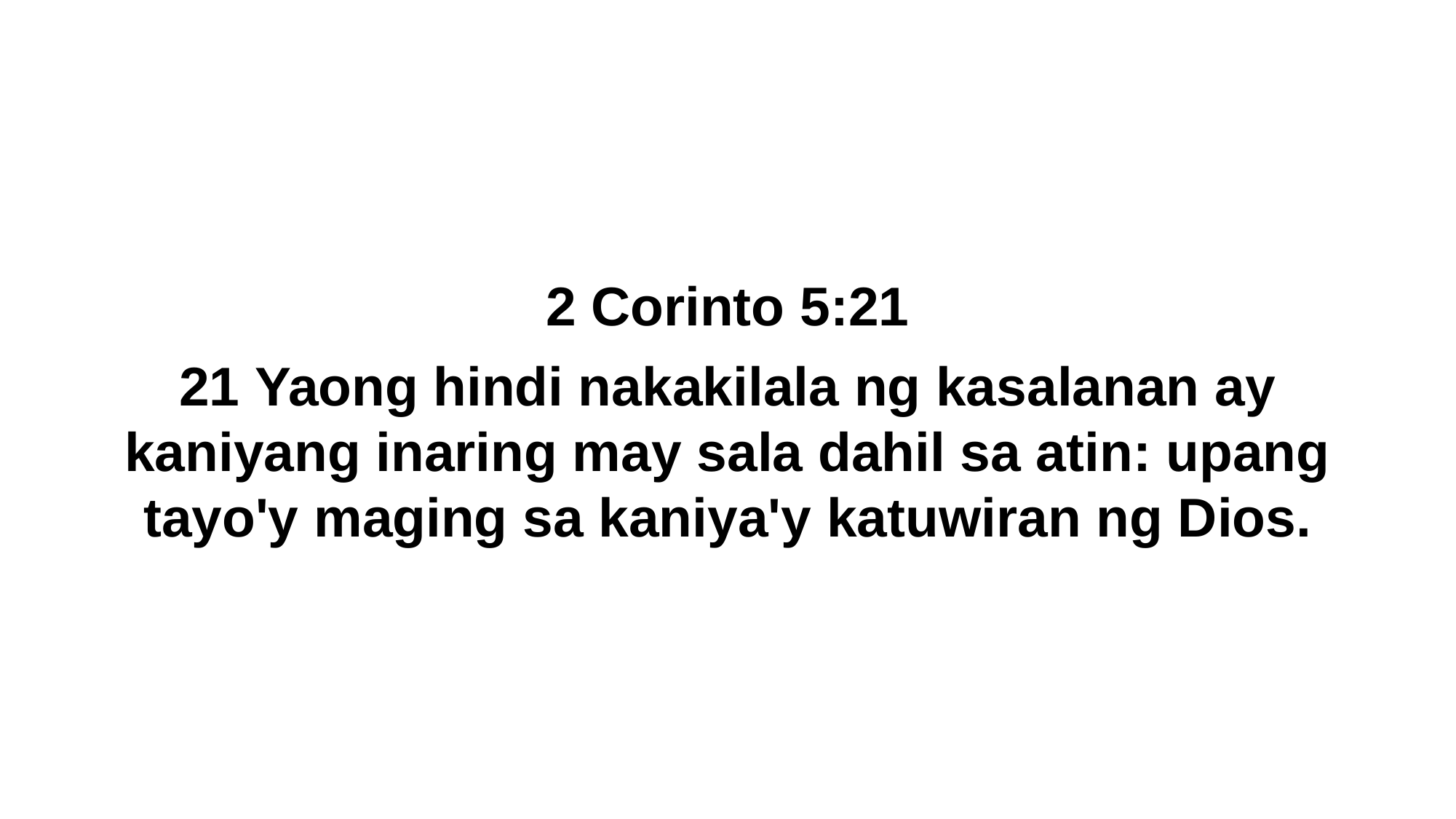

2 Corinto 5:21
21 Yaong hindi nakakilala ng kasalanan ay kaniyang inaring may sala dahil sa atin: upang tayo'y maging sa kaniya'y katuwiran ng Dios.